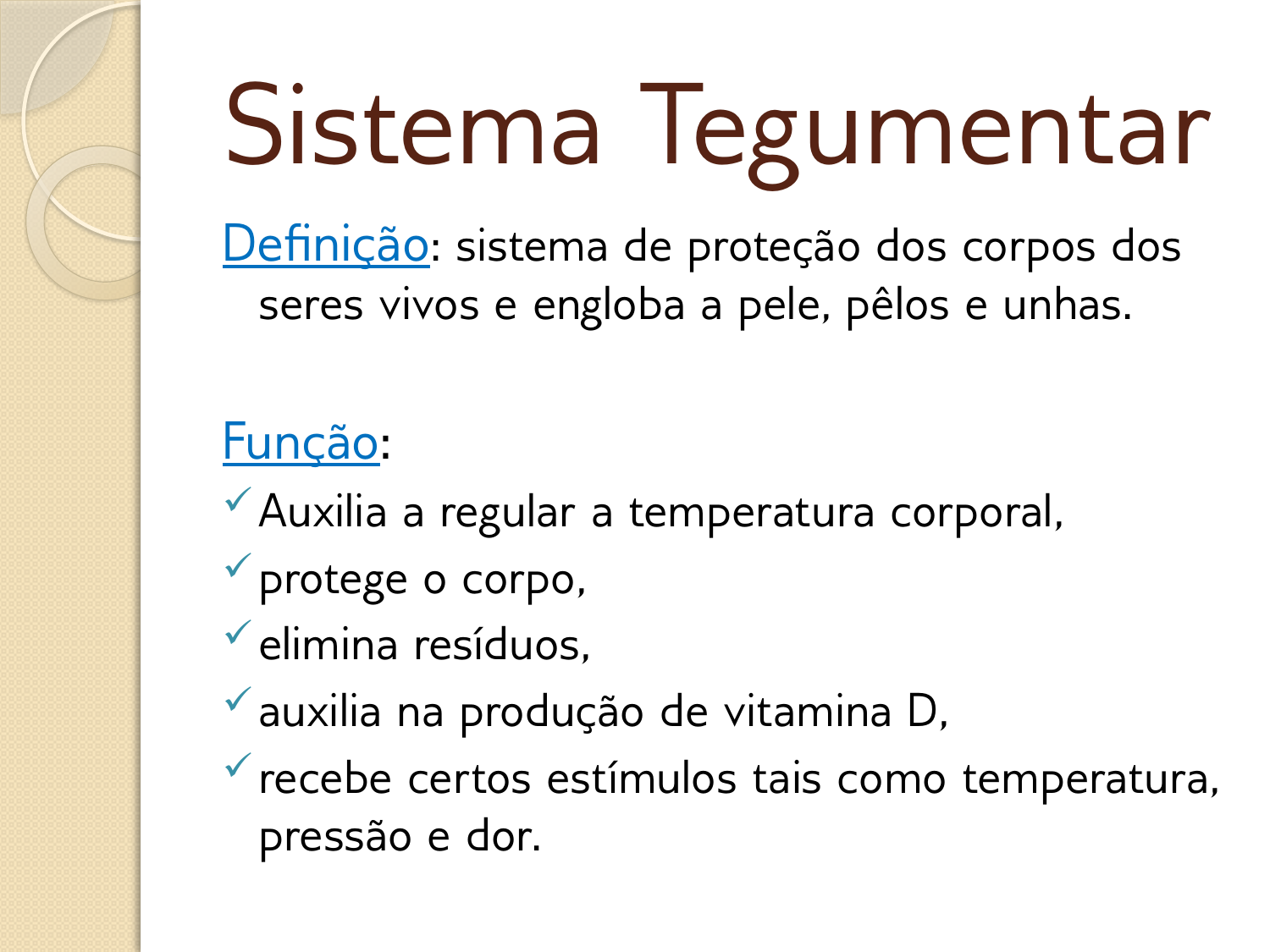

# Sistema Tegumentar
Definição: sistema de proteção dos corpos dos seres vivos e engloba a pele, pêlos e unhas.

Função:
Auxilia a regular a temperatura corporal,
protege o corpo,
elimina resíduos,
auxilia na produção de vitamina D,
recebe certos estímulos tais como temperatura, pressão e dor.